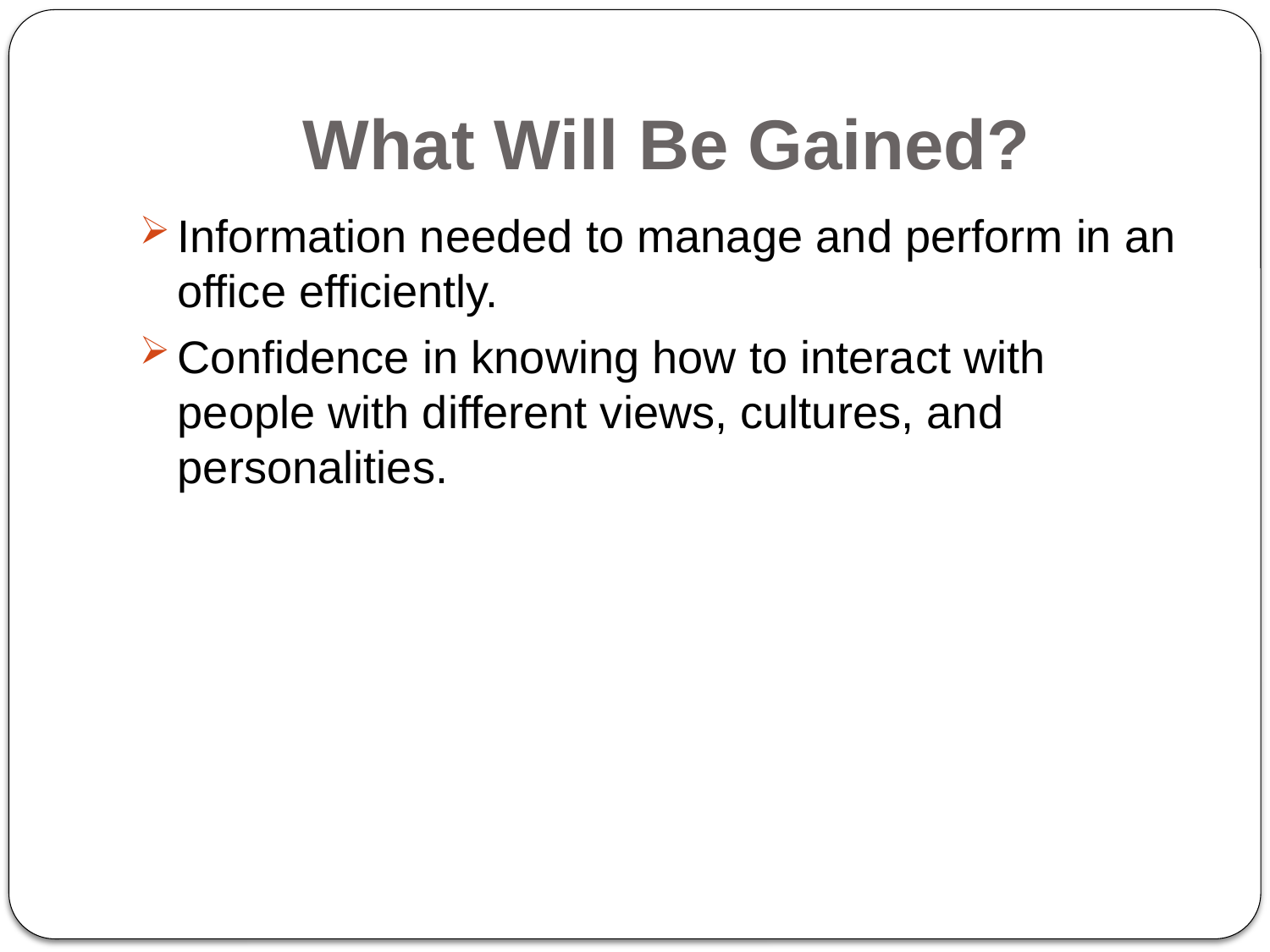

# What Will Be Gained?
Information needed to manage and perform in an office efficiently.
Confidence in knowing how to interact with people with different views, cultures, and personalities.